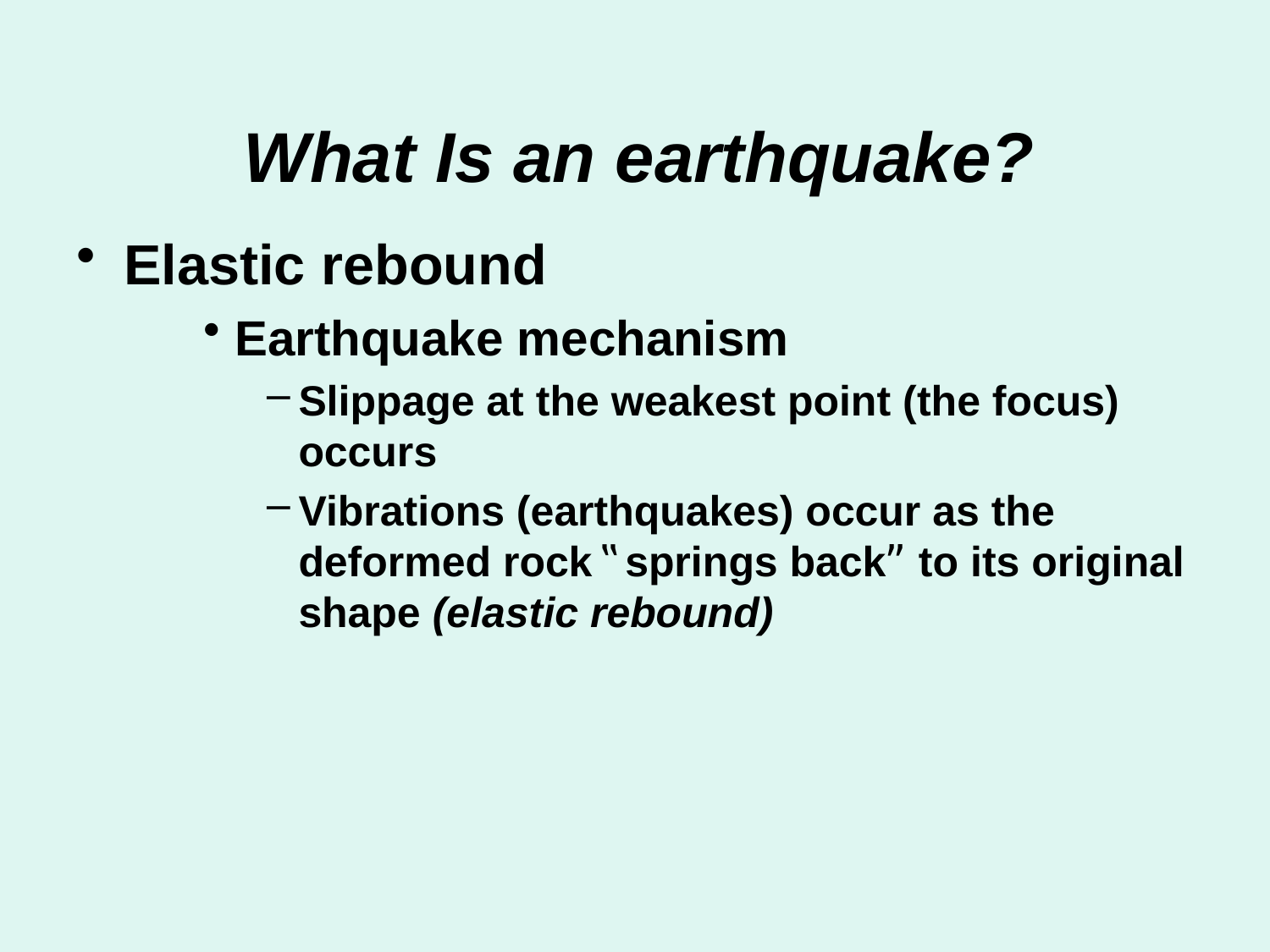

# What Is an earthquake?
Elastic rebound
Earthquake mechanism
Slippage at the weakest point (the focus) occurs
Vibrations (earthquakes) occur as the deformed rock “springs back” to its original shape (elastic rebound)